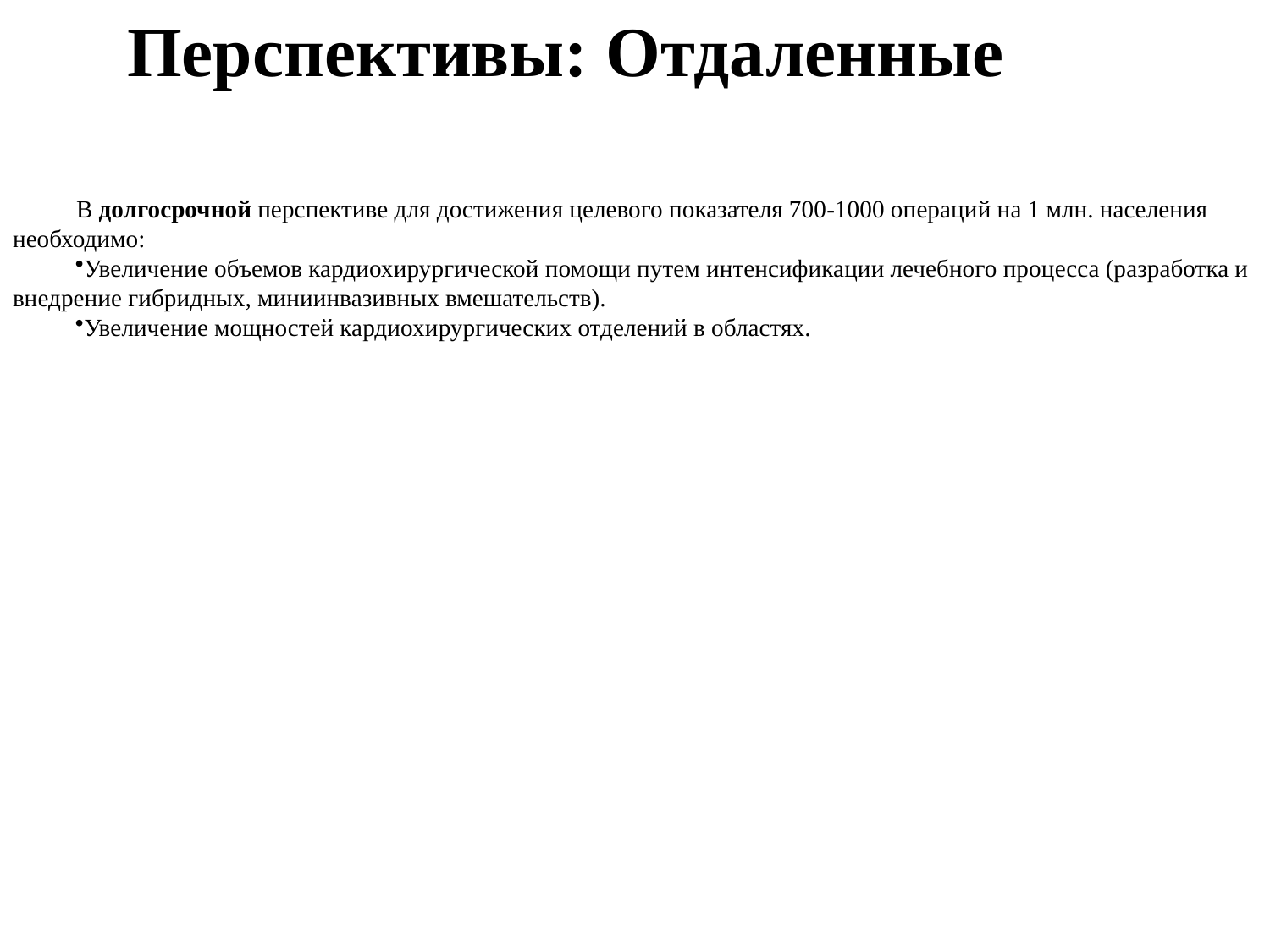

Перспективы: Отдаленные
В долгосрочной перспективе для достижения целевого показателя 700-1000 операций на 1 млн. населения необходимо:
Увеличение объемов кардиохирургической помощи путем интенсификации лечебного процесса (разработка и внедрение гибридных, миниинвазивных вмешательств).
Увеличение мощностей кардиохирургических отделений в областях.